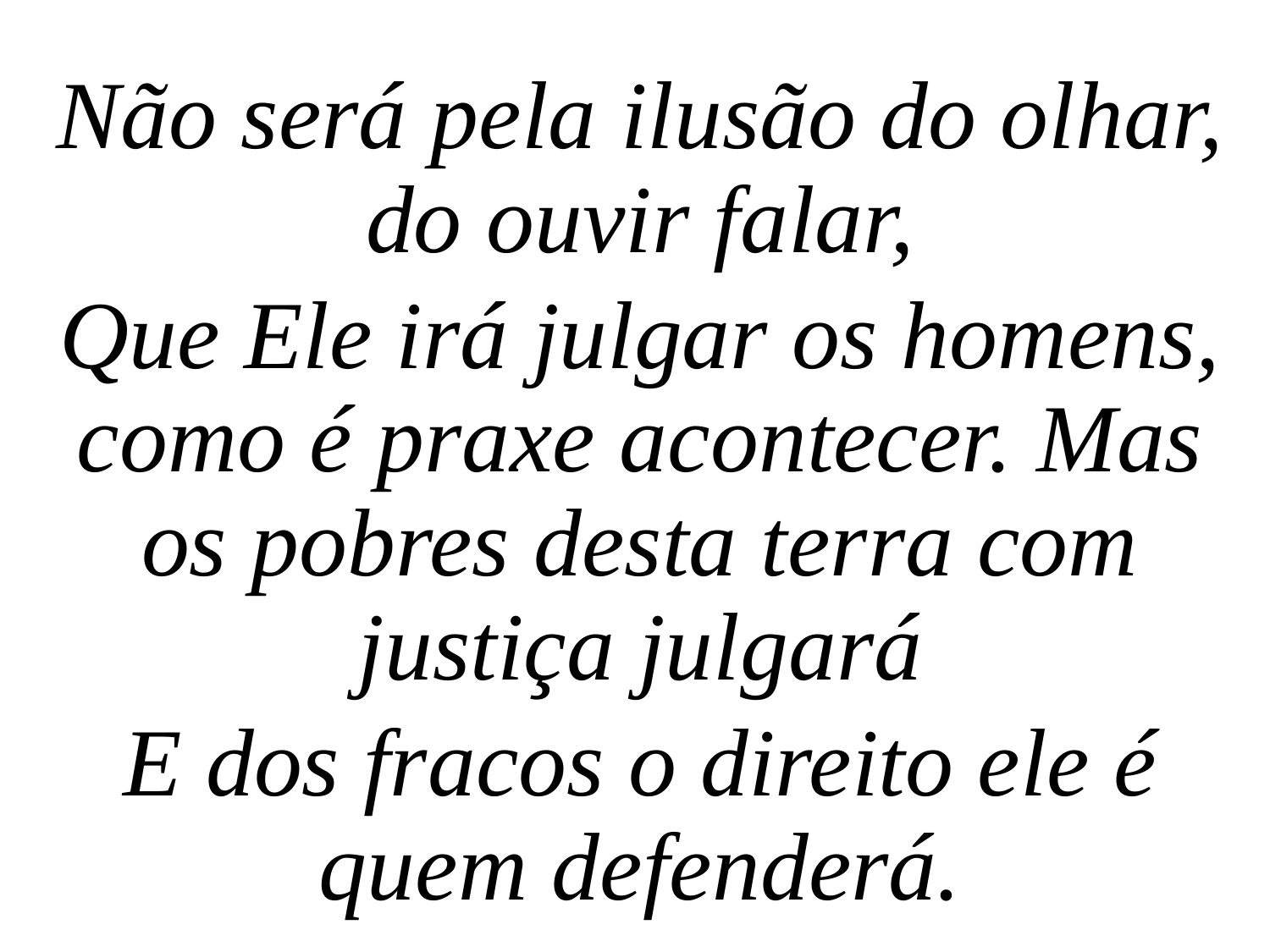

Não será pela ilusão do olhar, do ouvir falar,
Que Ele irá julgar os homens, como é praxe acontecer. Mas os pobres desta terra com justiça julgará
E dos fracos o direito ele é quem defenderá.